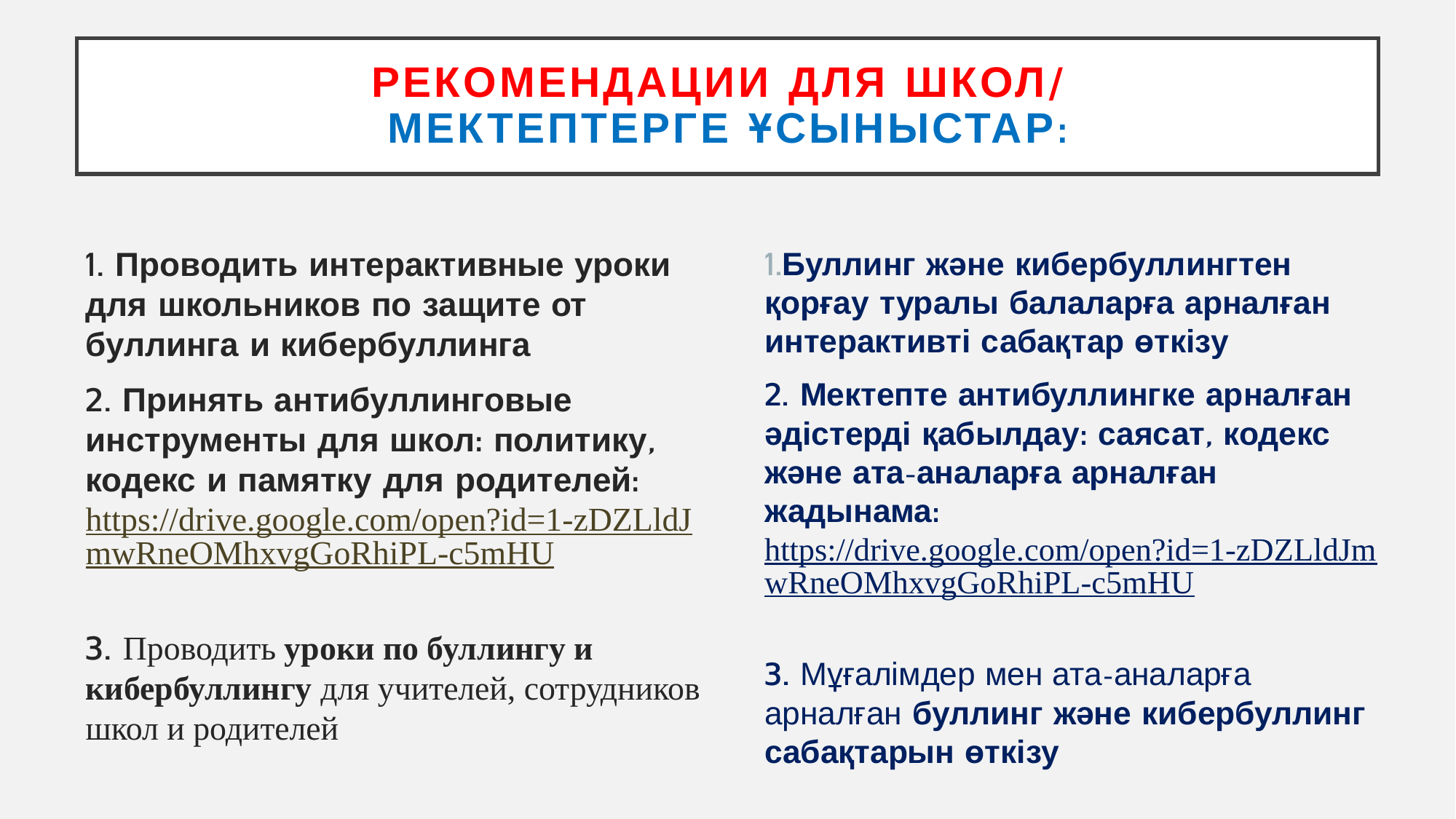

# Рекомендации для школ/ Мектептерге ұсыныстар:
1. Проводить интерактивные уроки для школьников по защите от буллинга и кибербуллинга
2. Принять антибуллинговые инструменты для школ: политику, кодекс и памятку для родителей: https://drive.google.com/open?id=1-zDZLldJmwRneOMhxvgGoRhiPL-c5mHU
3. Проводить уроки по буллингу и кибербуллингу для учителей, сотрудников школ и родителей
Буллинг және кибербуллингтен қорғау туралы балаларға арналған интерактивті сабақтар өткізу
2. Мектепте антибуллингке арналған әдістерді қабылдау: саясат, кодекс және ата-аналарға арналған жадынама: https://drive.google.com/open?id=1-zDZLldJmwRneOMhxvgGoRhiPL-c5mHU
3. Мұғалімдер мен ата-аналарға арналған буллинг және кибербуллинг сабақтарын өткізу